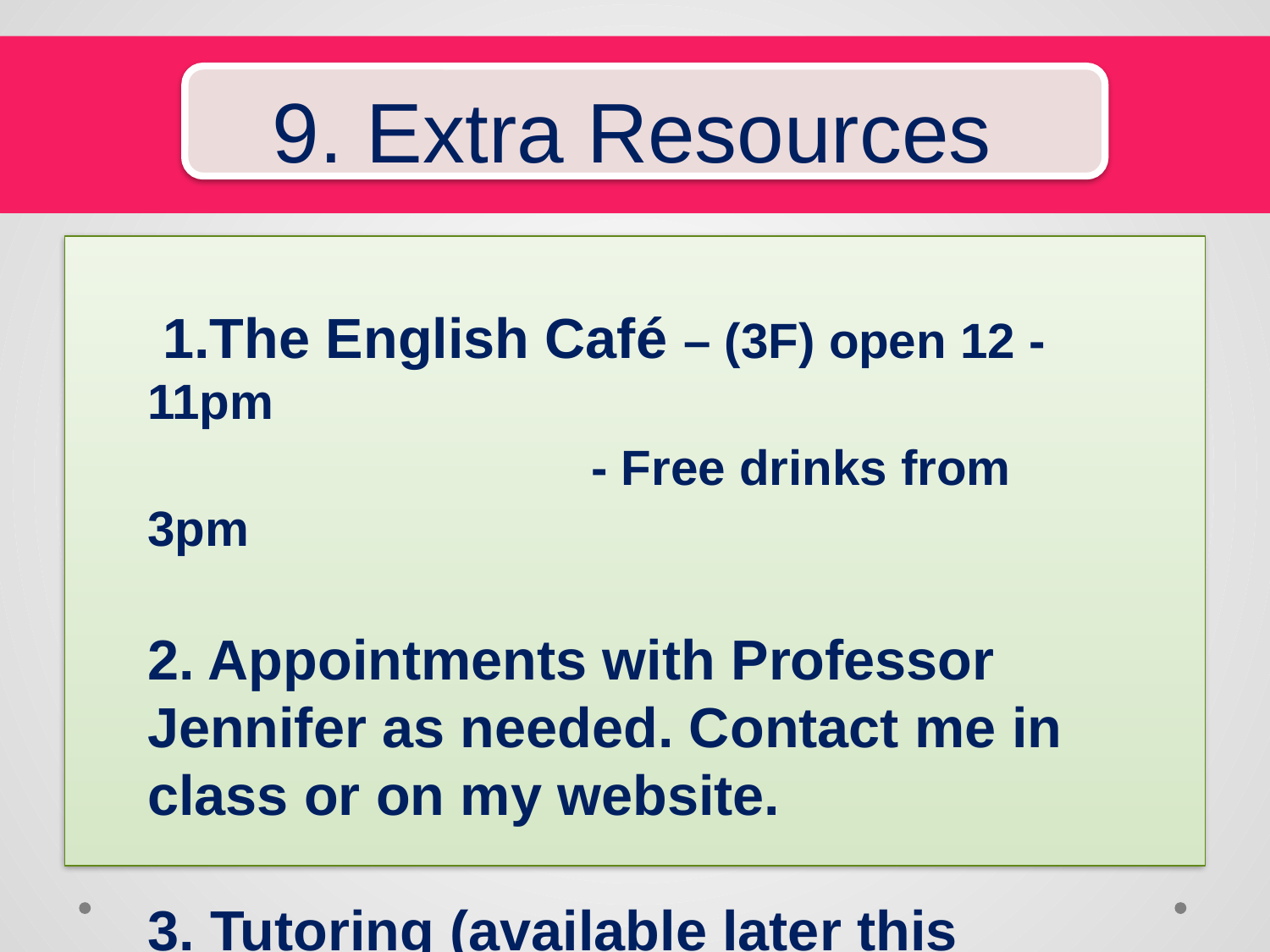

# 9. Extra Resources

 1.The English Café – (3F) open 12 -11pm
 			    - Free drinks from 3pm

2. Appointments with Professor Jennifer as needed. Contact me in class or on my website.

3. Tutoring (available later this semester)